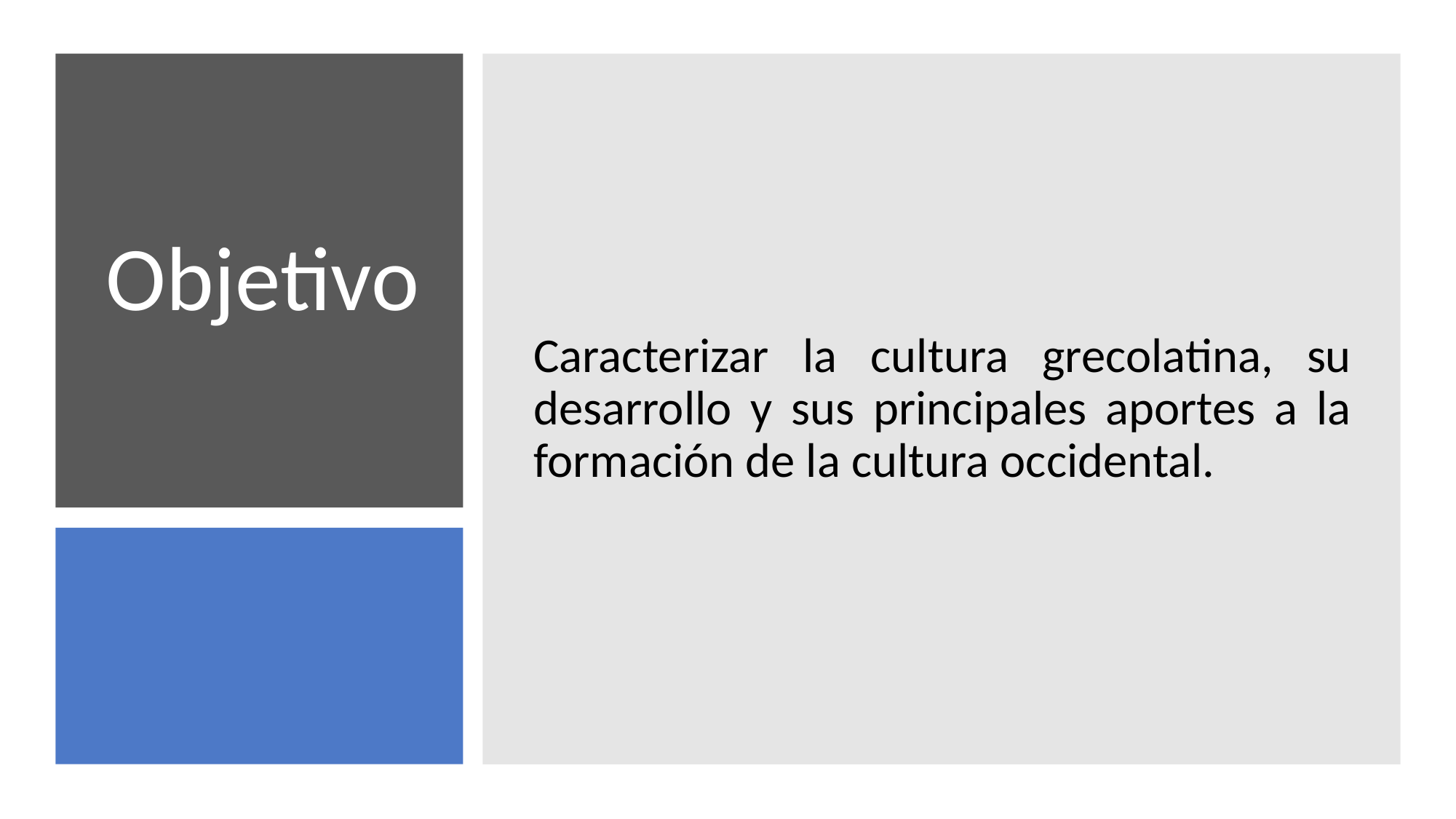

Caracterizar la cultura grecolatina, su desarrollo y sus principales aportes a la formación de la cultura occidental.
# Objetivo